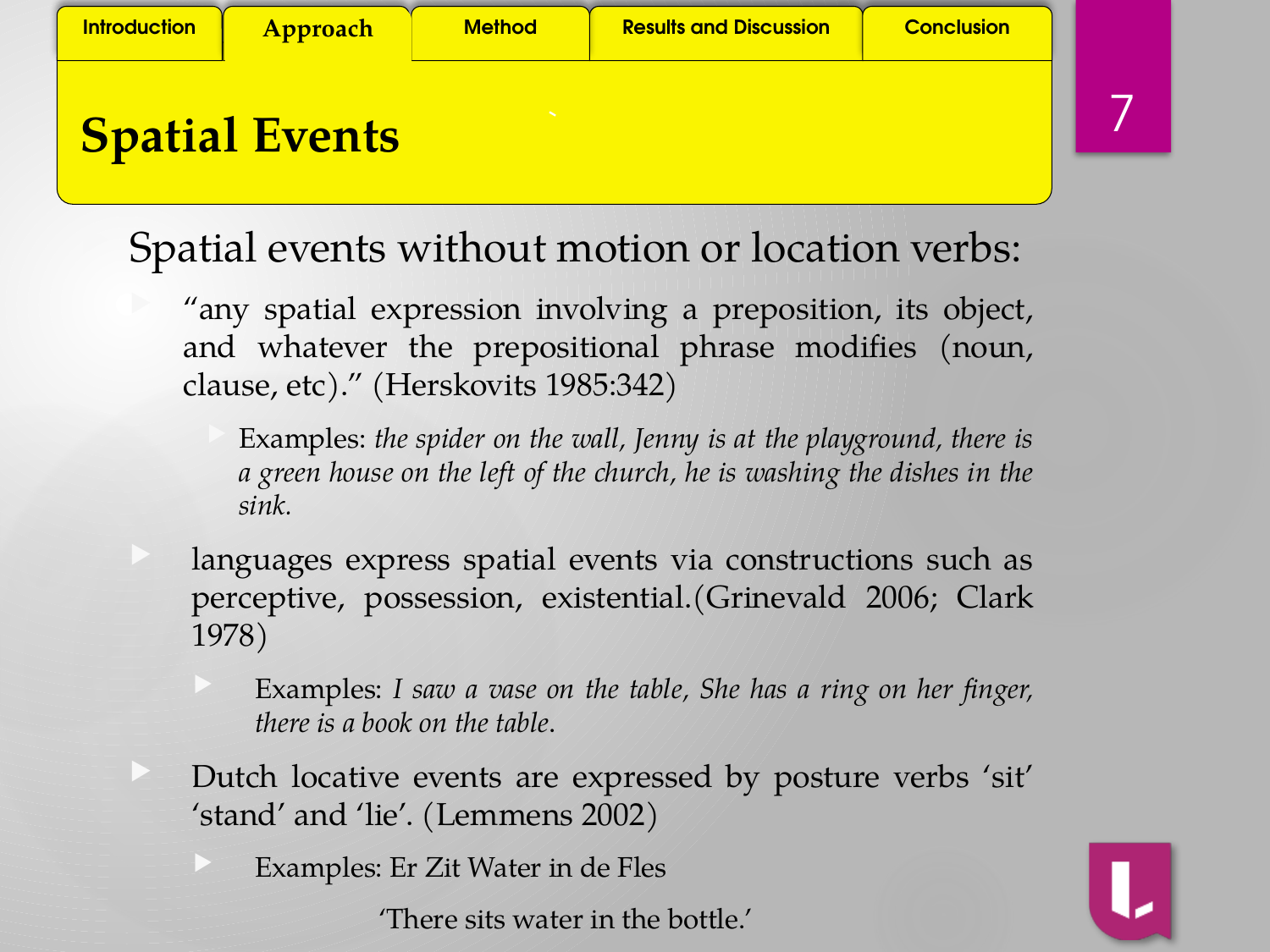

Approach
7
# Spatial Events
Spatial events without motion or location verbs:
“any spatial expression involving a preposition, its object, and whatever the prepositional phrase modifies (noun, clause, etc).” (Herskovits 1985:342)
Examples: the spider on the wall, Jenny is at the playground, there is a green house on the left of the church, he is washing the dishes in the sink.
languages express spatial events via constructions such as perceptive, possession, existential.(Grinevald 2006; Clark 1978)
Examples: I saw a vase on the table, She has a ring on her finger, there is a book on the table.
Dutch locative events are expressed by posture verbs ‘sit’ ‘stand’ and ‘lie’. (Lemmens 2002)
Examples: Er Zit Water in de Fles
‘There sits water in the bottle.’